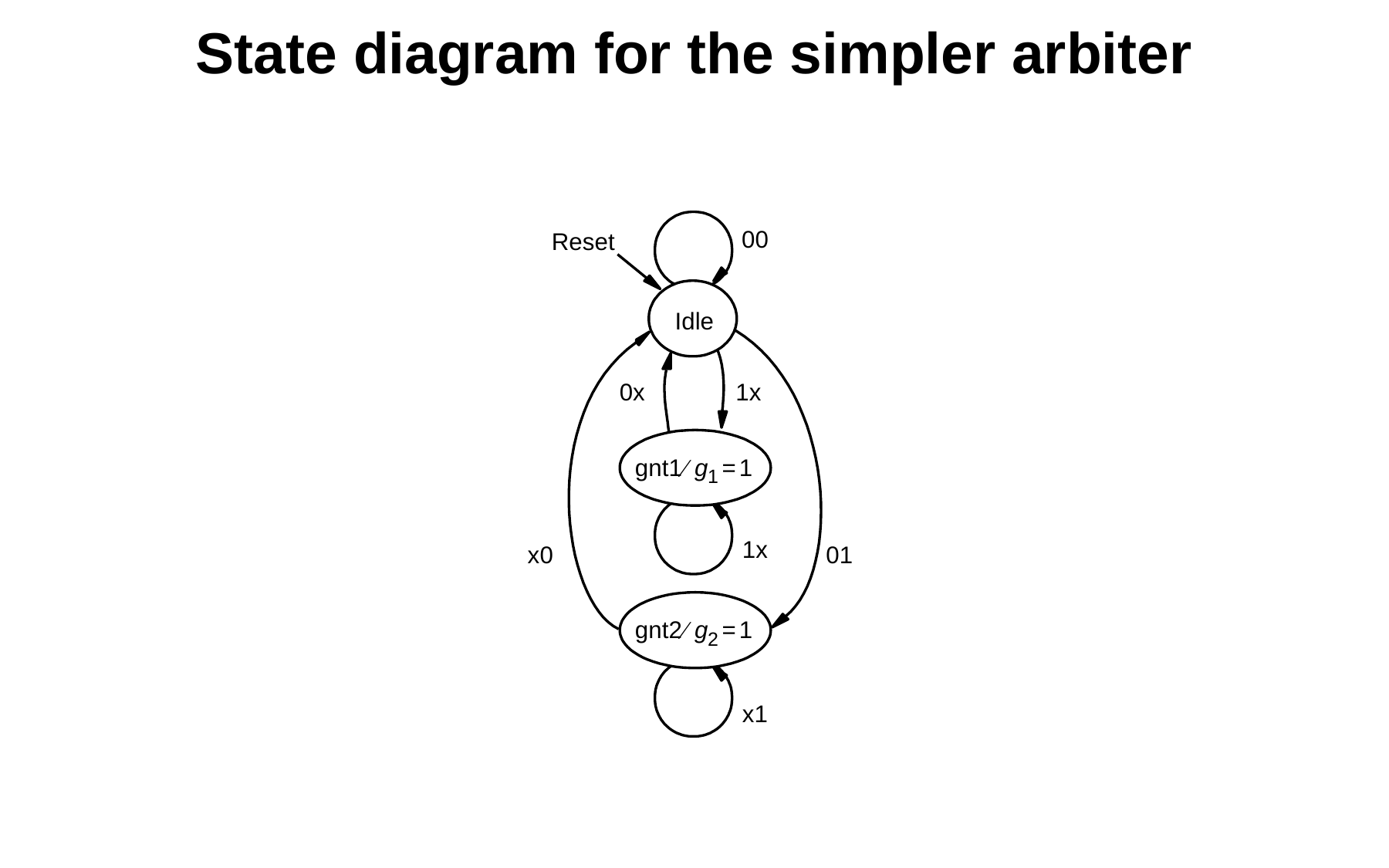

State diagram for the simpler arbiter

00
Reset

Idle

0x
1x

⁄
gnt1
g
=
1
1

1x
x0
01

⁄

gnt2
g
=
1
2

x1